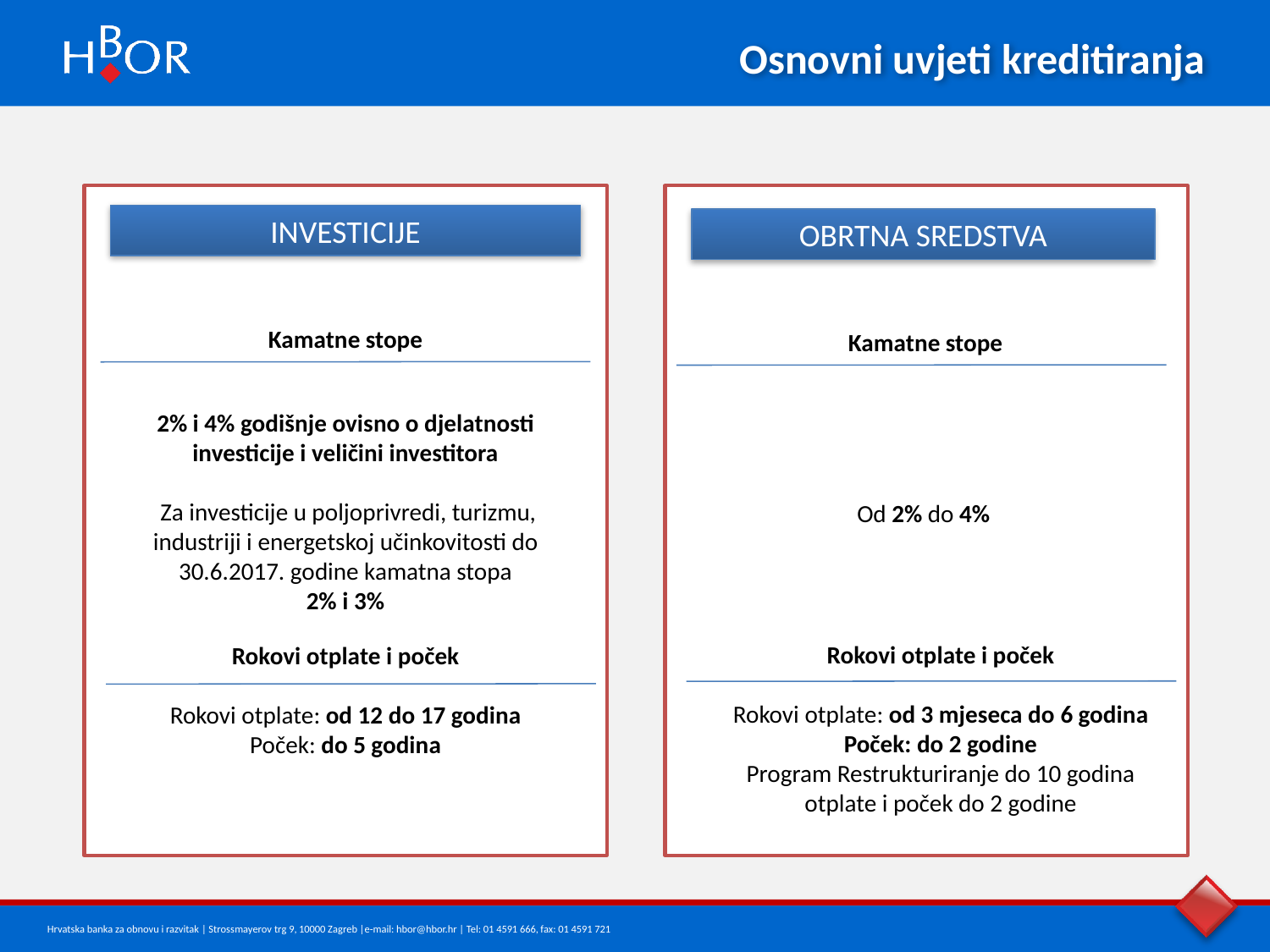

Osnovni uvjeti kreditiranja

INVESTICIJE
OBRTNA SREDSTVA
Kamatne stope
Kamatne stope

2% i 4% godišnje ovisno o djelatnosti investicije i veličini investitora

 Za investicije u poljoprivredi, turizmu, industriji i energetskoj učinkovitosti do 30.6.2017. godine kamatna stopa
2% i 3%

Od 2% do 4%

Rokovi otplate i poček

Rokovi otplate: od 12 do 17 godina
Poček: do 5 godina
Rokovi otplate i poček

Rokovi otplate: od 3 mjeseca do 6 godina
Poček: do 2 godine
Program Restrukturiranje do 10 godina otplate i poček do 2 godine